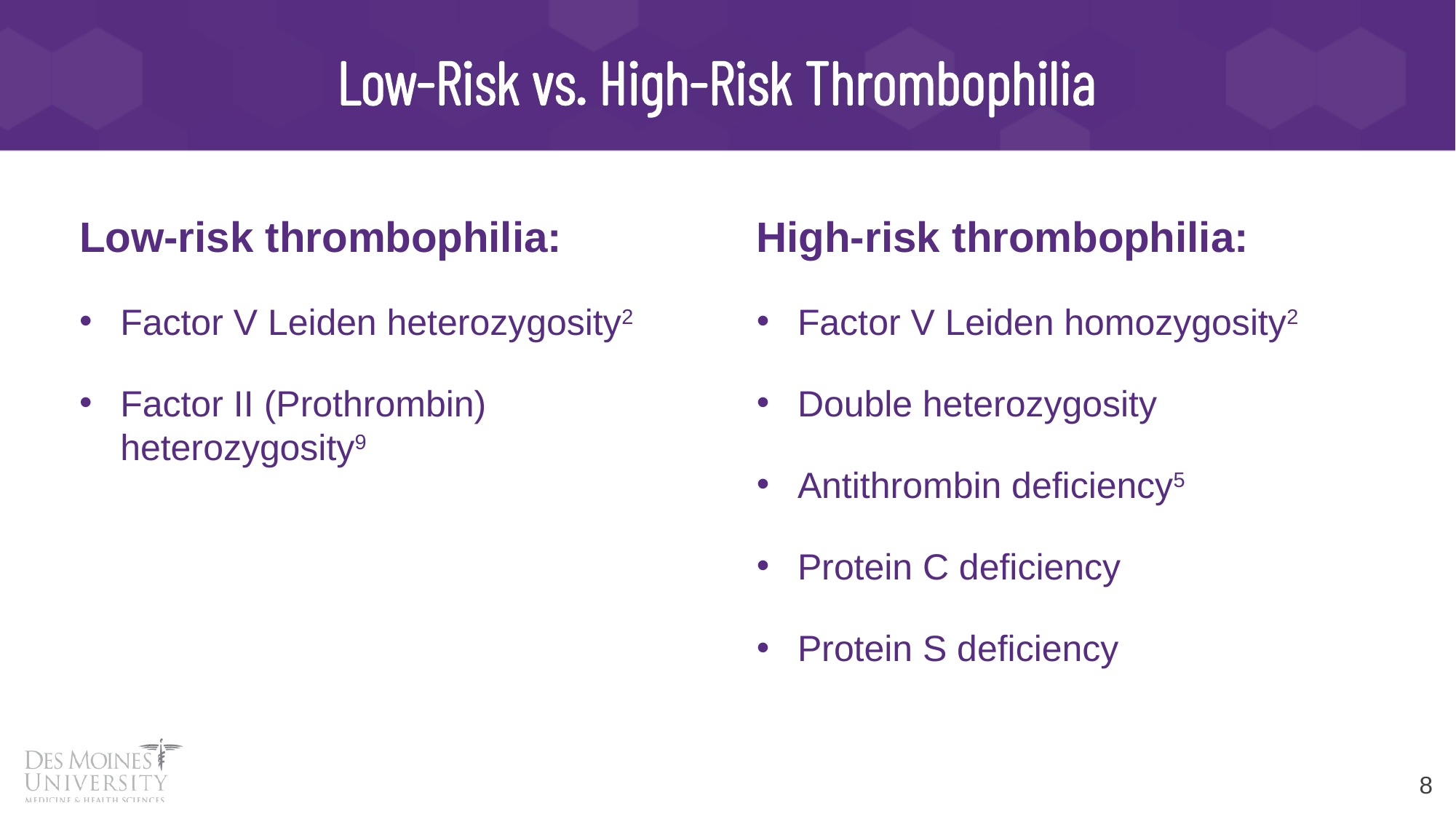

# Low-Risk vs. High-Risk Thrombophilia
Low-risk thrombophilia:
Factor V Leiden heterozygosity2
Factor II (Prothrombin) heterozygosity9

High-risk thrombophilia:
Factor V Leiden homozygosity2
Double heterozygosity
Antithrombin deficiency5
Protein C deficiency
Protein S deficiency